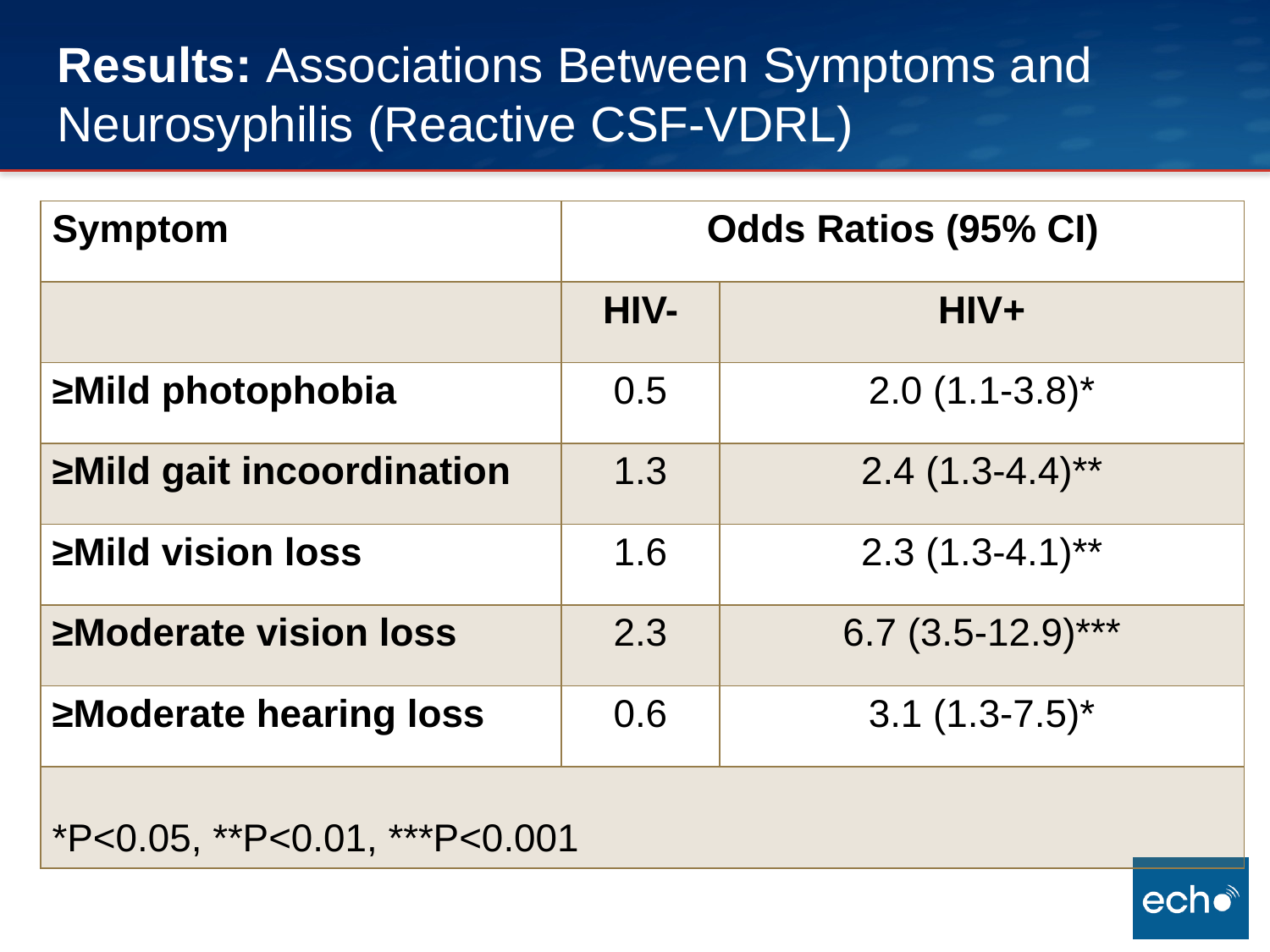

# Results: Associations Between Symptoms and Neurosyphilis (Reactive CSF-VDRL)
| Symptom | Odds Ratios (95% CI) |  |
| --- | --- | --- |
|  | HIV- | HIV+ |
| ≥Mild photophobia | 0.5 | 2.0 (1.1-3.8)\* |
| ≥Mild gait incoordination | 1.3 | 2.4 (1.3-4.4)\*\* |
| ≥Mild vision loss | 1.6 | 2.3 (1.3-4.1)\*\* |
| ≥Moderate vision loss | 2.3 | 6.7 (3.5-12.9)\*\*\* |
| ≥Moderate hearing loss | 0.6 | 3.1 (1.3-7.5)\* |
| \*P<0.05, \*\*P<0.01, \*\*\*P<0.001 |  |  |